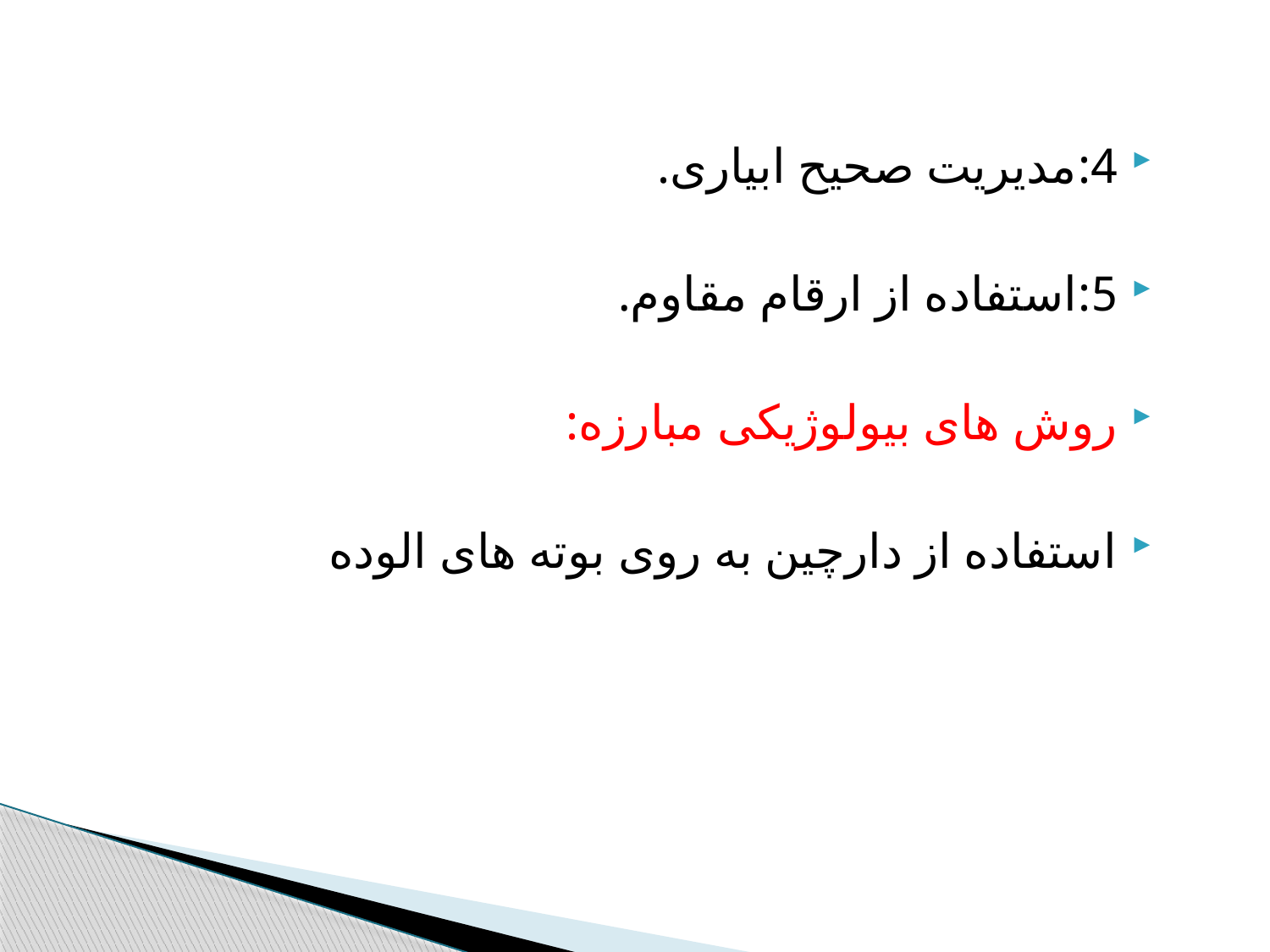

4:مدیریت صحیح ابیاری.

5:استفاده از ارقام مقاوم.

روش های بیولوژیکی مبارزه:

استفاده از دارچین به روی بوته های الوده